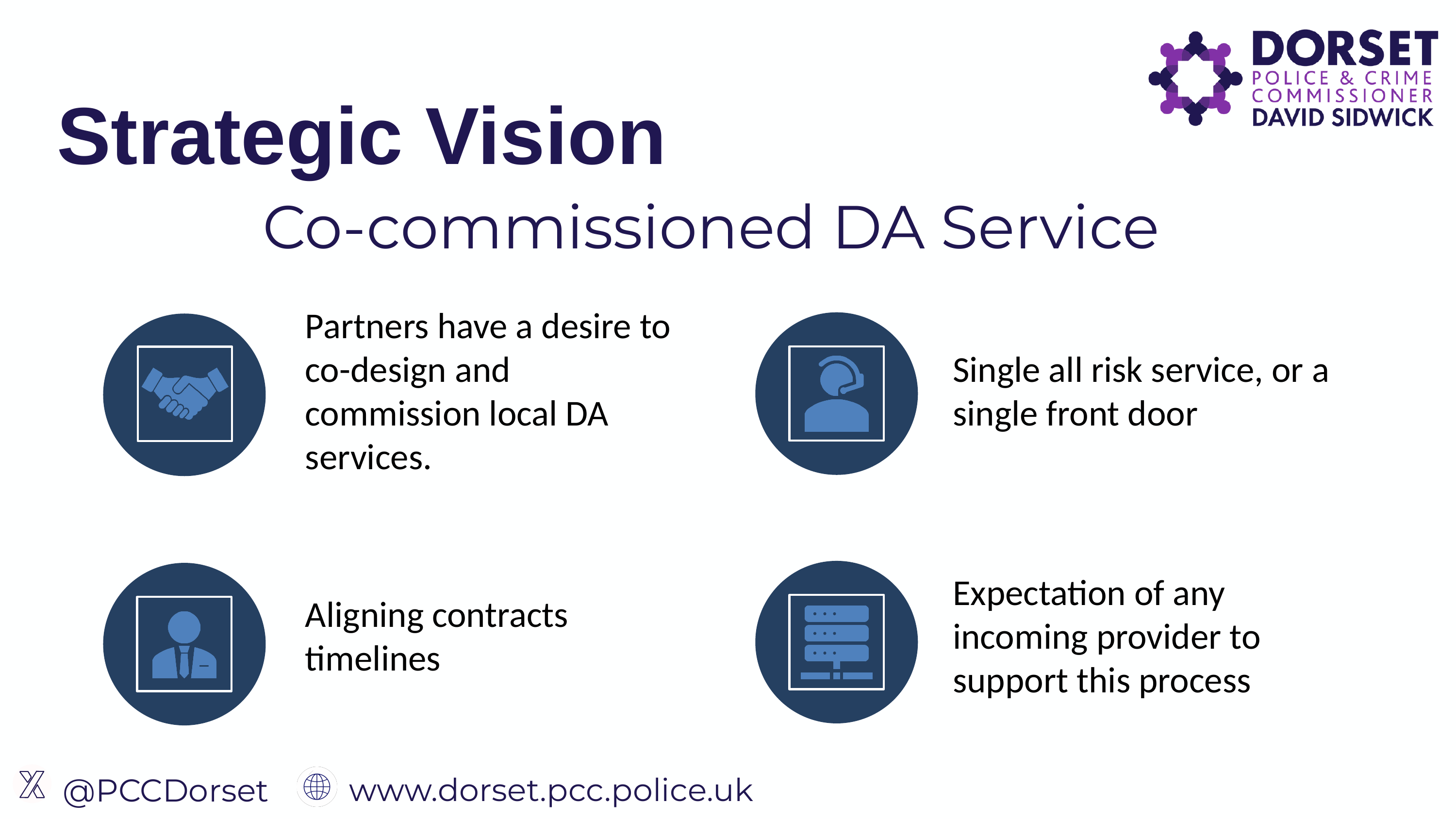

Strategic Vision
Co-commissioned DA Service
Partners have a desire to co-design and commission local DA services.
Single all risk service, or a single front door
Aligning contracts timelines
Expectation of any incoming provider to support this process
www.dorset.pcc.police.uk
@PCCDorset